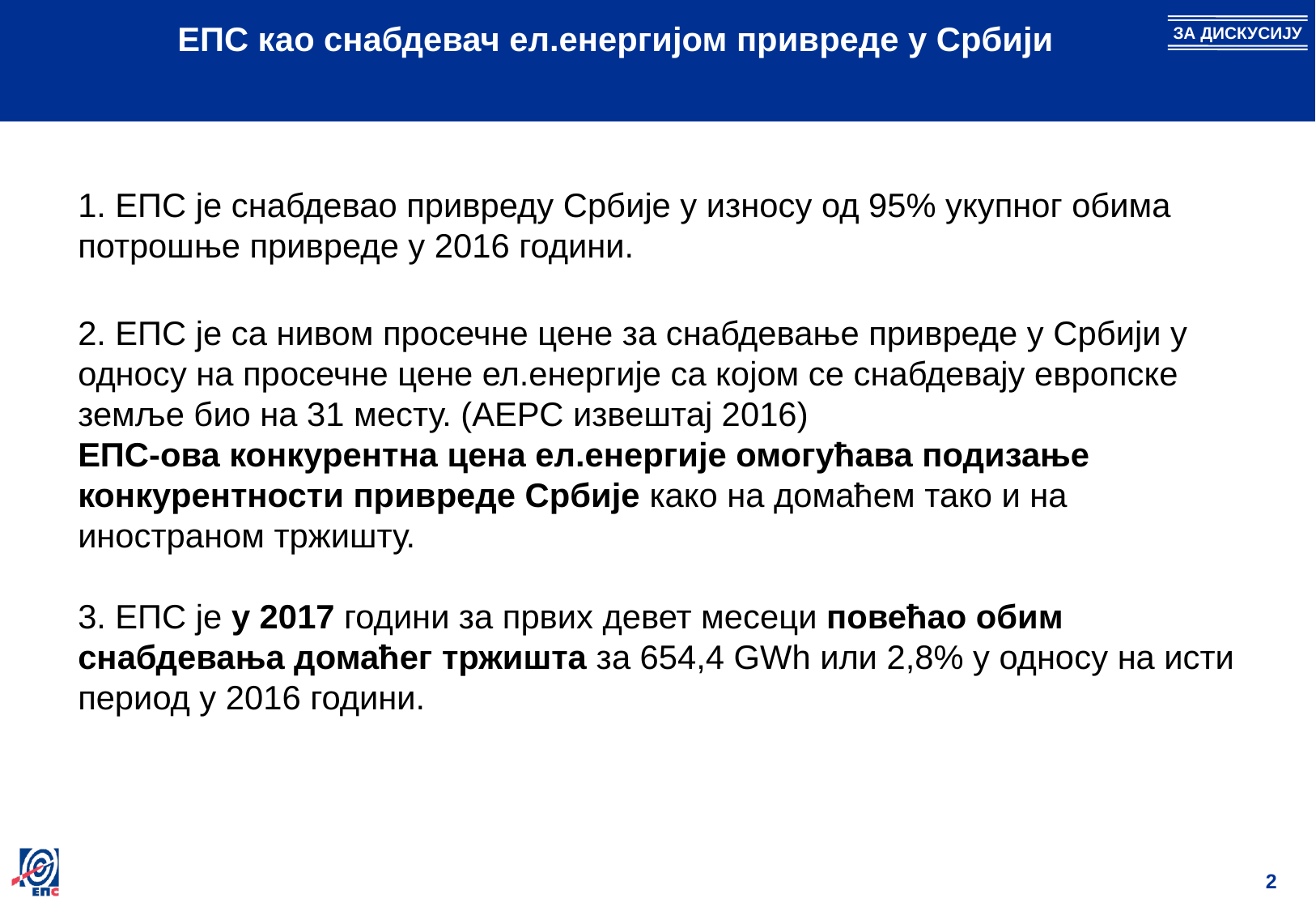

# ЕПС као снабдевач ел.енергијом привреде у Србији

1. ЕПС је снабдевао привреду Србије у износу од 95% укупног обима потрошње привреде у 2016 години.
2. ЕПС је са нивом просечне цене за снабдевање привреде у Србији у односу на просечне цене ел.енергије са којом се снабдевају европске земље био на 31 месту. (АЕРС извештај 2016)
ЕПС-ова конкурентна цена ел.енергије омогућава подизање конкурентности привреде Србије како на домаћем тако и на иностраном тржишту.
3. ЕПС је у 2017 години за првих девет месеци повећао обим снабдевања домаћег тржишта за 654,4 GWh или 2,8% у односу на исти период у 2016 години.